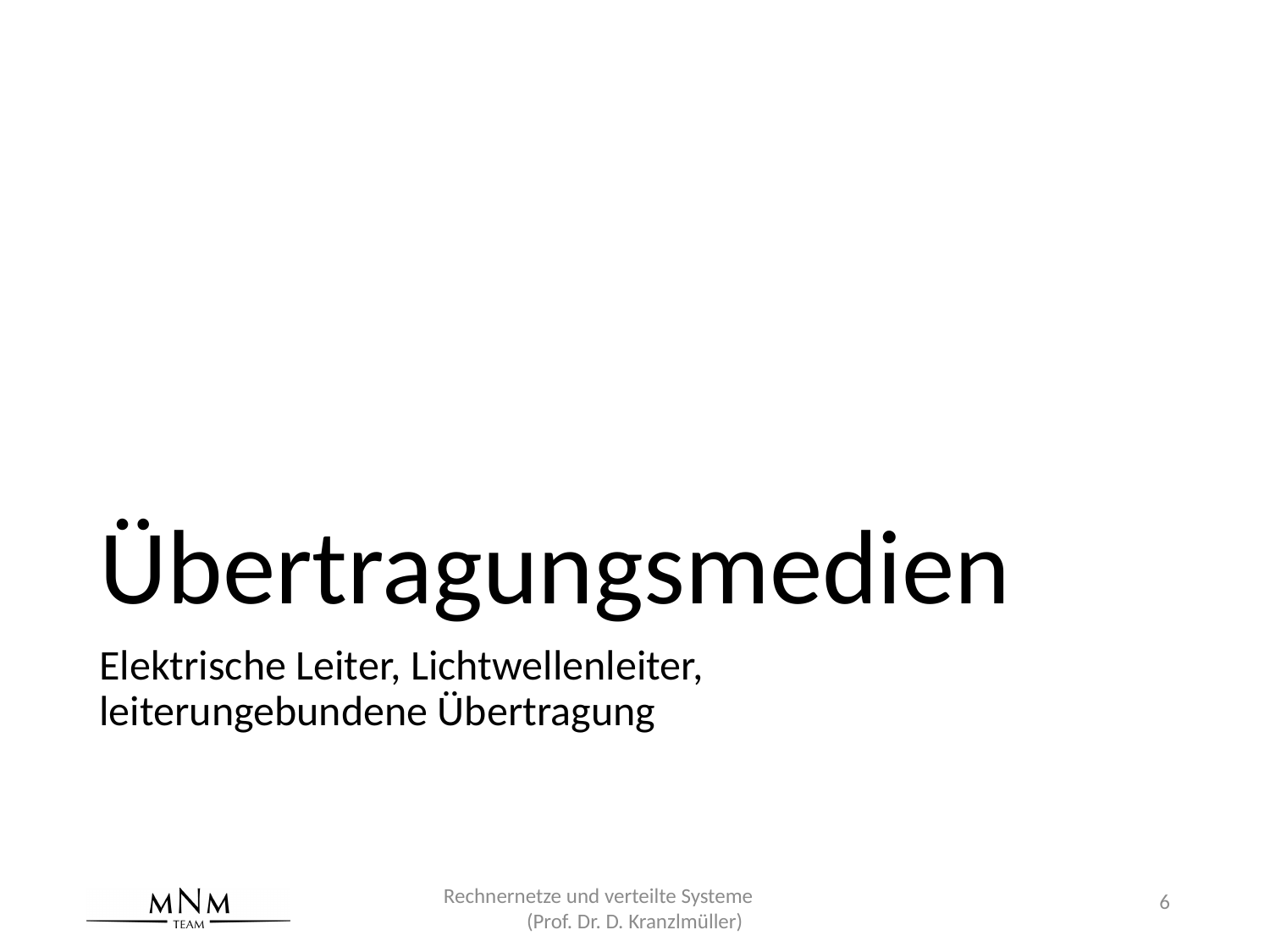

# Übertragungsmedien
Elektrische Leiter, Lichtwellenleiter,
leiterungebundene Übertragung
Rechnernetze und verteilte Systeme                (Prof. Dr. D. Kranzlmüller)